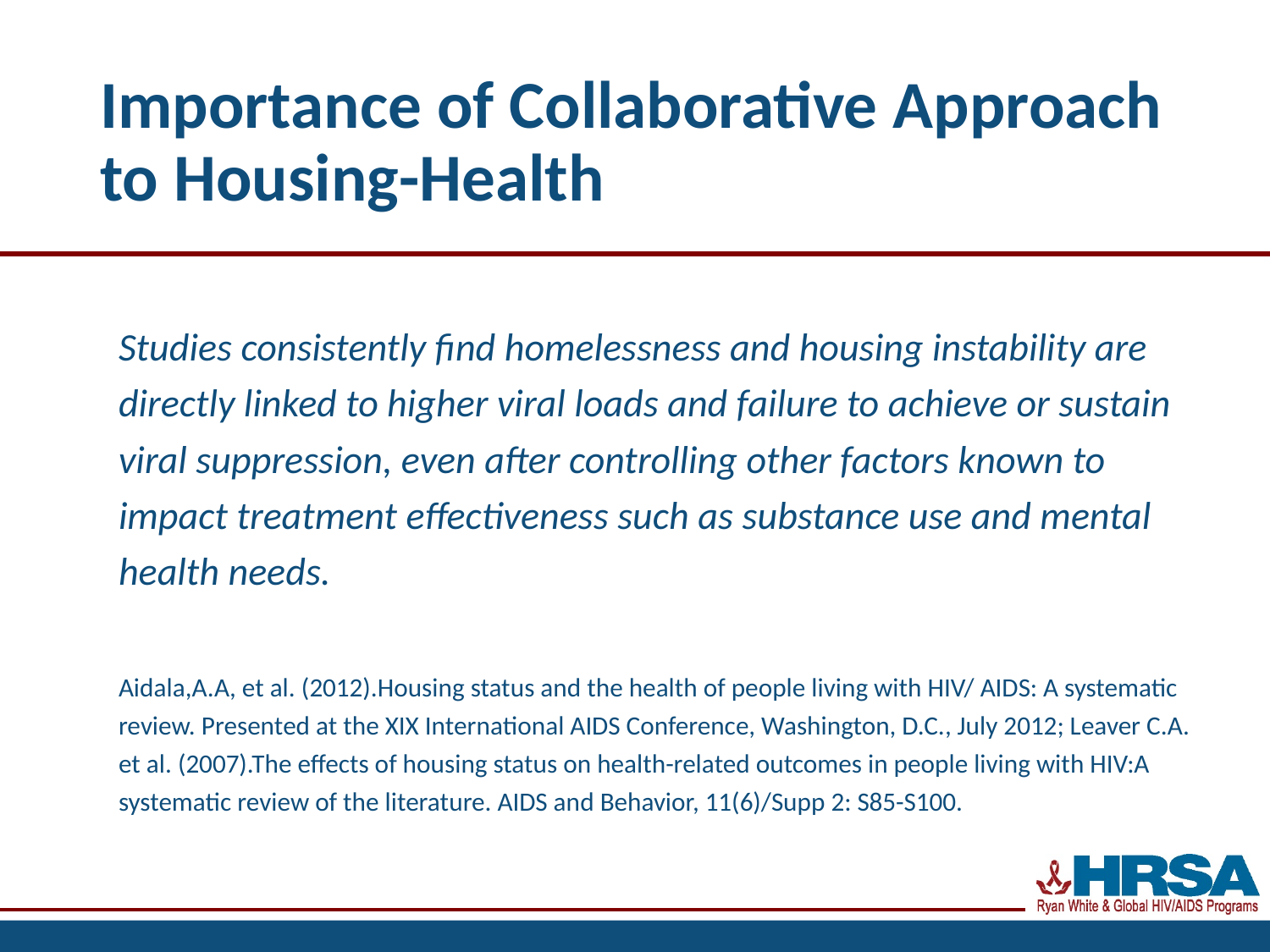

# Importance of Collaborative Approach to Housing-Health
Studies consistently find homelessness and housing instability are directly linked to higher viral loads and failure to achieve or sustain viral suppression, even after controlling other factors known to impact treatment effectiveness such as substance use and mental health needs.

Aidala,A.A, et al. (2012).Housing status and the health of people living with HIV/ AIDS: A systematic review. Presented at the XIX International AIDS Conference, Washington, D.C., July 2012; Leaver C.A. et al. (2007).The effects of housing status on health-related outcomes in people living with HIV:A systematic review of the literature. AIDS and Behavior, 11(6)/Supp 2: S85-S100.